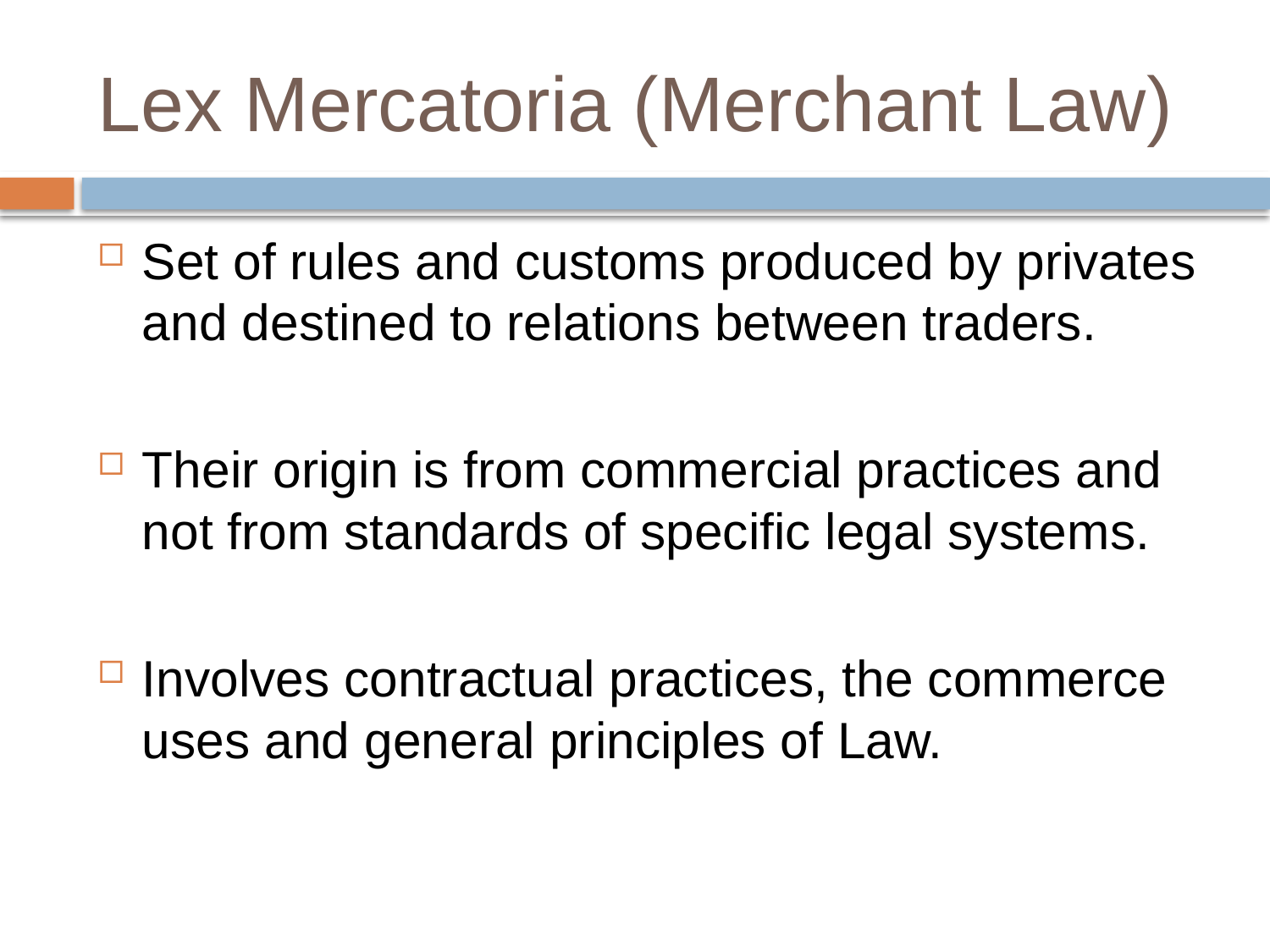

# Lex Mercatoria (Merchant Law)
Set of rules and customs produced by privates and destined to relations between traders.

Their origin is from commercial practices and not from standards of specific legal systems.

Involves contractual practices, the commerce uses and general principles of Law.